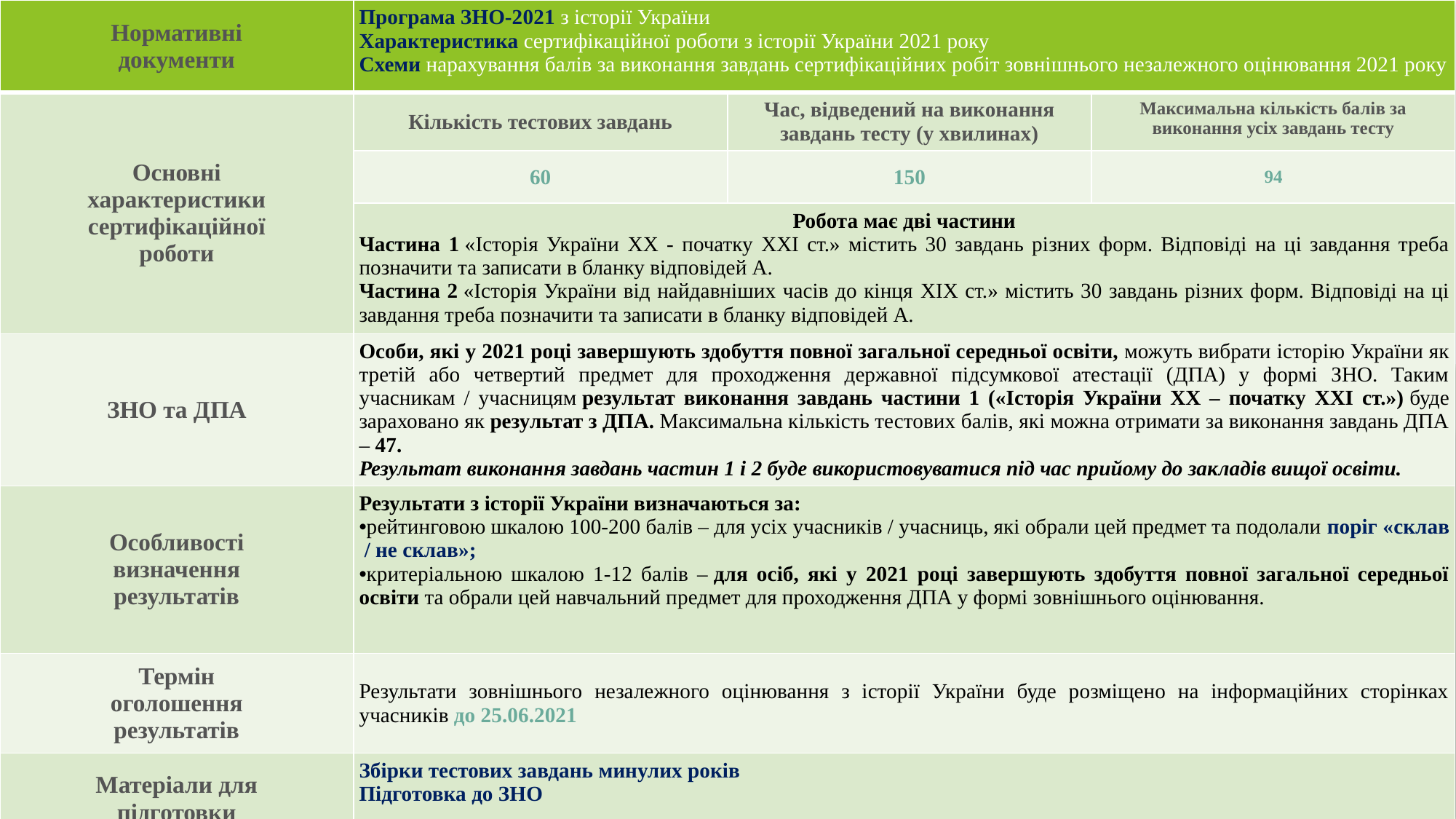

| Нормативні документи | Програма ЗНО-2021 з історії України Характеристика сертифікаційної роботи з історії України 2021 року Схеми нарахування балів за виконання завдань сертифікаційних робіт зовнішнього незалежного оцінювання 2021 року |  |  |
| --- | --- | --- | --- |
| Основні характеристики сертифікаційної роботи | Кількість тестових завдань | Час, відведений на виконання завдань тесту (у хвилинах) | Максимальна кількість балів за виконання усіх завдань тесту |
|  | 60 | 150 | 94 |
|  | Робота має дві частини Частина 1 «Історія України XX - початку XXI ст.» містить 30 завдань різних форм. Відповіді на ці завдання треба позначити та записати в бланку відповідей А. Частина 2 «Історія України від найдавніших часів до кінця XIX ст.» містить 30 завдань різних форм. Відповіді на ці завдання треба позначити та записати в бланку відповідей А. |  |  |
| ЗНО та ДПА | Особи, які у 2021 році завершують здобуття повної загальної середньої освіти, можуть вибрати історію України як третій або четвертий предмет для проходження державної підсумкової атестації (ДПА) у формі ЗНО. Таким учасникам / учасницям результат виконання завдань частини 1 («Історія України ХХ – початку ХХІ ст.») буде зараховано як результат з ДПА. Максимальна кількість тестових балів, які можна отримати за виконання завдань ДПА – 47. Результат виконання завдань частин 1 і 2 буде використовуватися під час прийому до закладів вищої освіти. |  |  |
| Особливості визначення результатів | Результати з історії України визначаються за: рейтинговою шкалою 100-200 балів – для усіх учасників / учасниць, які обрали цей предмет та подолали поріг «склав / не склав»; критеріальною шкалою 1-12 балів – для осіб, які у 2021 році завершують здобуття повної загальної середньої освіти та обрали цей навчальний предмет для проходження ДПА у формі зовнішнього оцінювання. |  |  |
| Термін оголошення результатів | Результати зовнішнього незалежного оцінювання з історії України буде розміщено на інформаційних сторінках учасників до 25.06.2021 |  |  |
| Матеріали для підготовки | Збірки тестових завдань минулих років Підготовка до ЗНО |  |  |